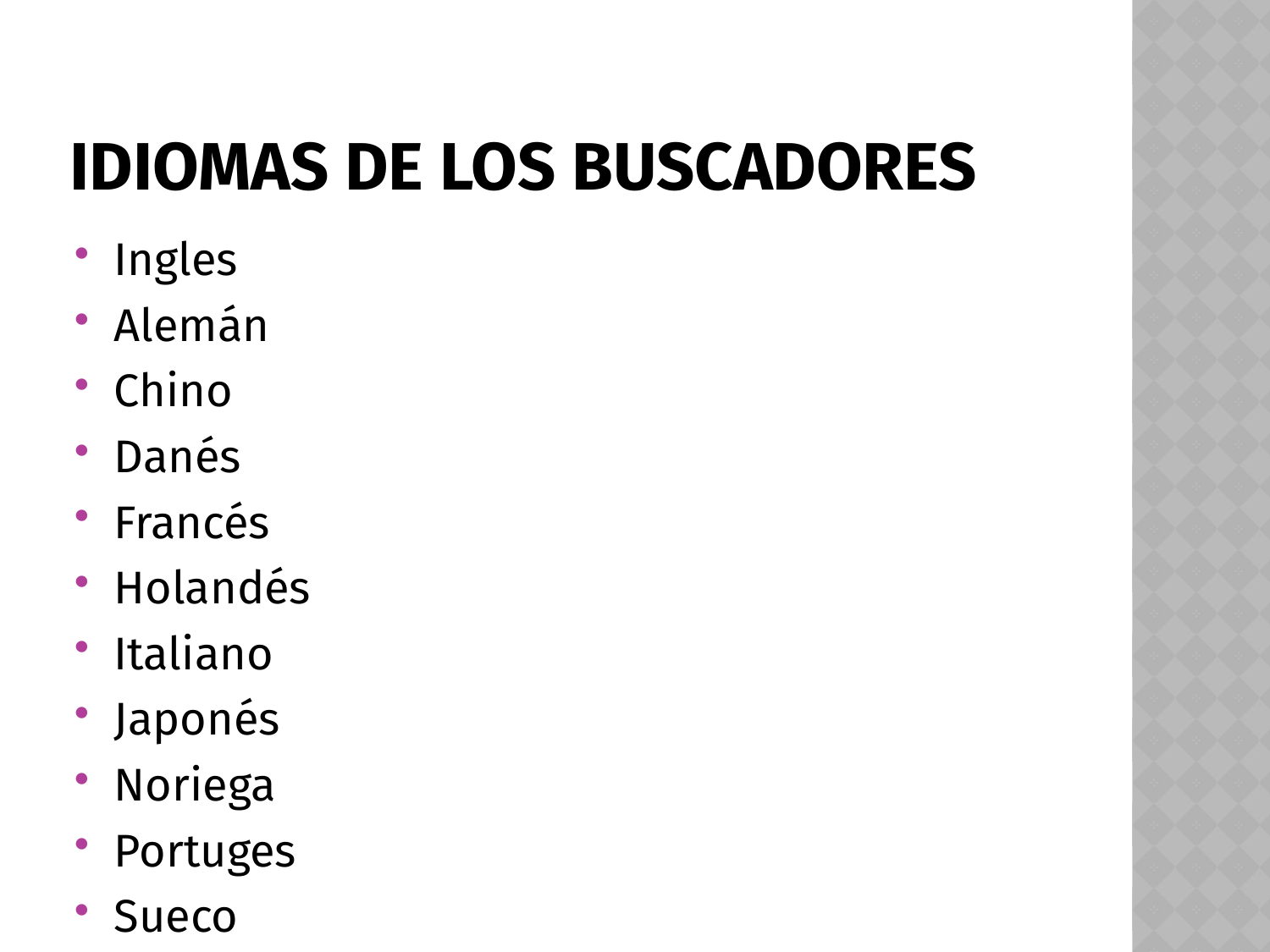

# Idiomas de los buscadores
Ingles
Alemán
Chino
Danés
Francés
Holandés
Italiano
Japonés
Noriega
Portuges
Sueco